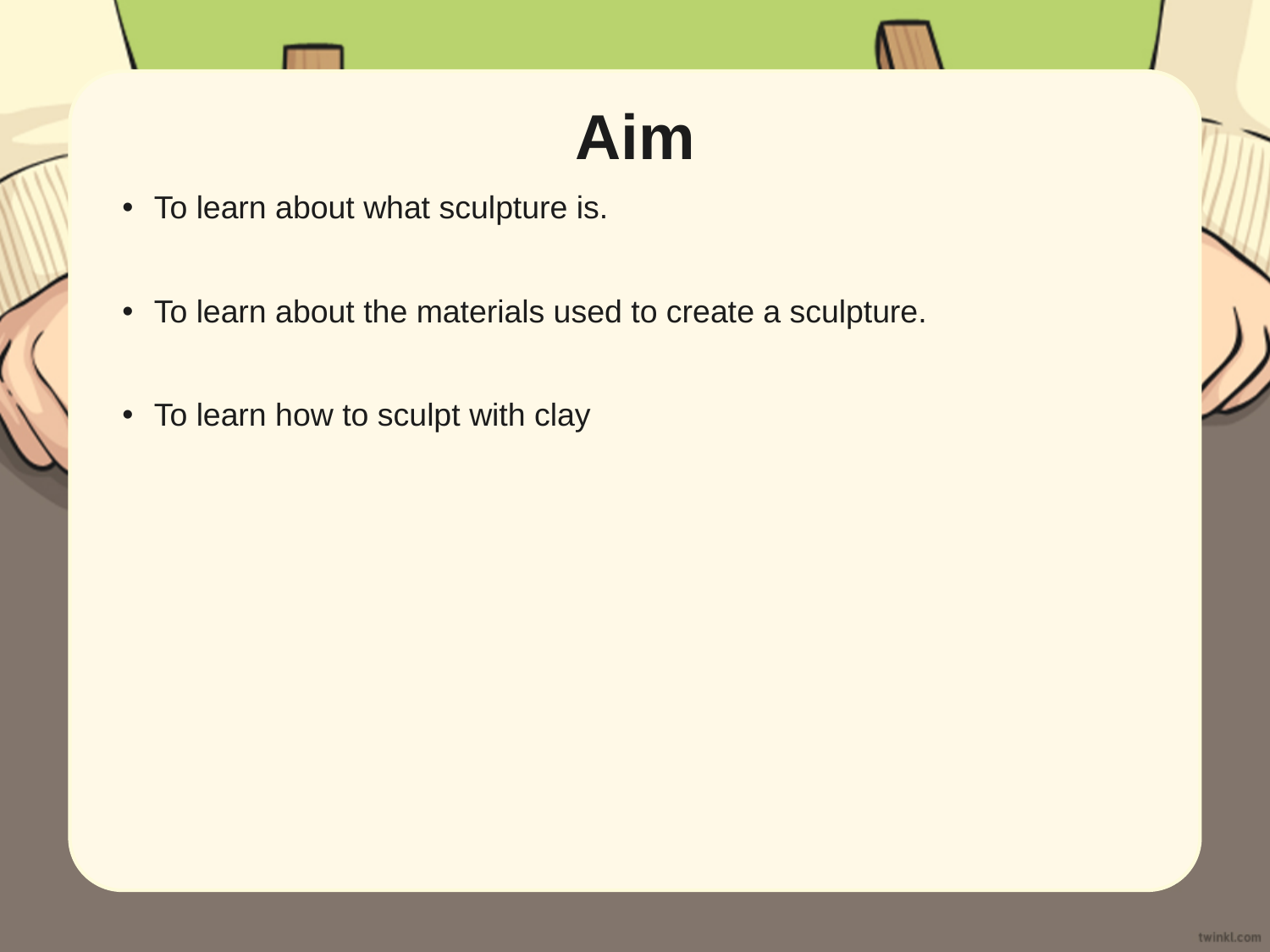

Aim
To learn about what sculpture is.

To learn about the materials used to create a sculpture.

To learn how to sculpt with clay